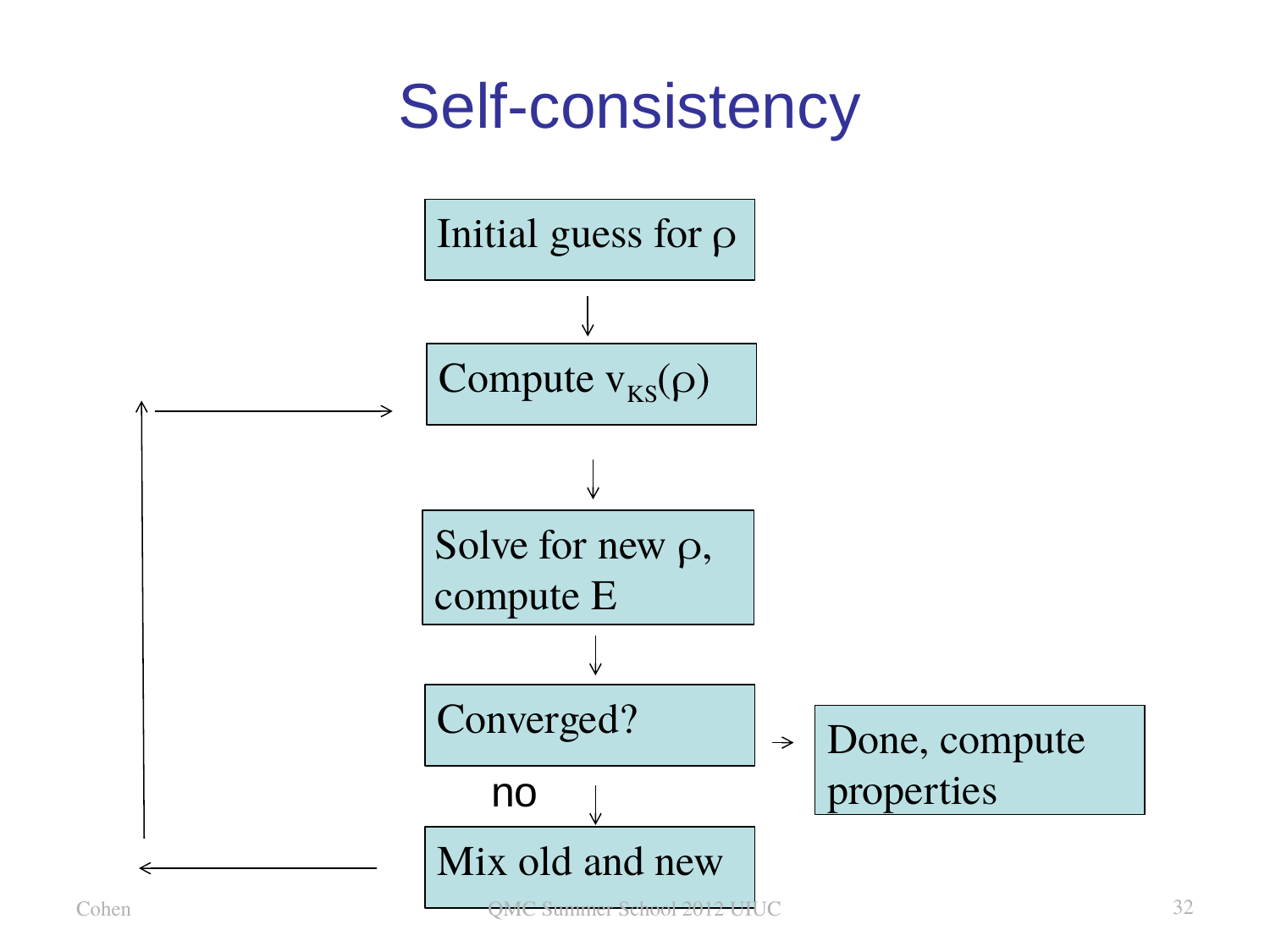

# Self-consistency
Initial guess for ρ
Compute vKS(ρ)
Solve for new ρ, compute E
Converged?
Done, compute properties
no
Mix old and new
Cohen
QMC Summer School 2012 UIUC
32